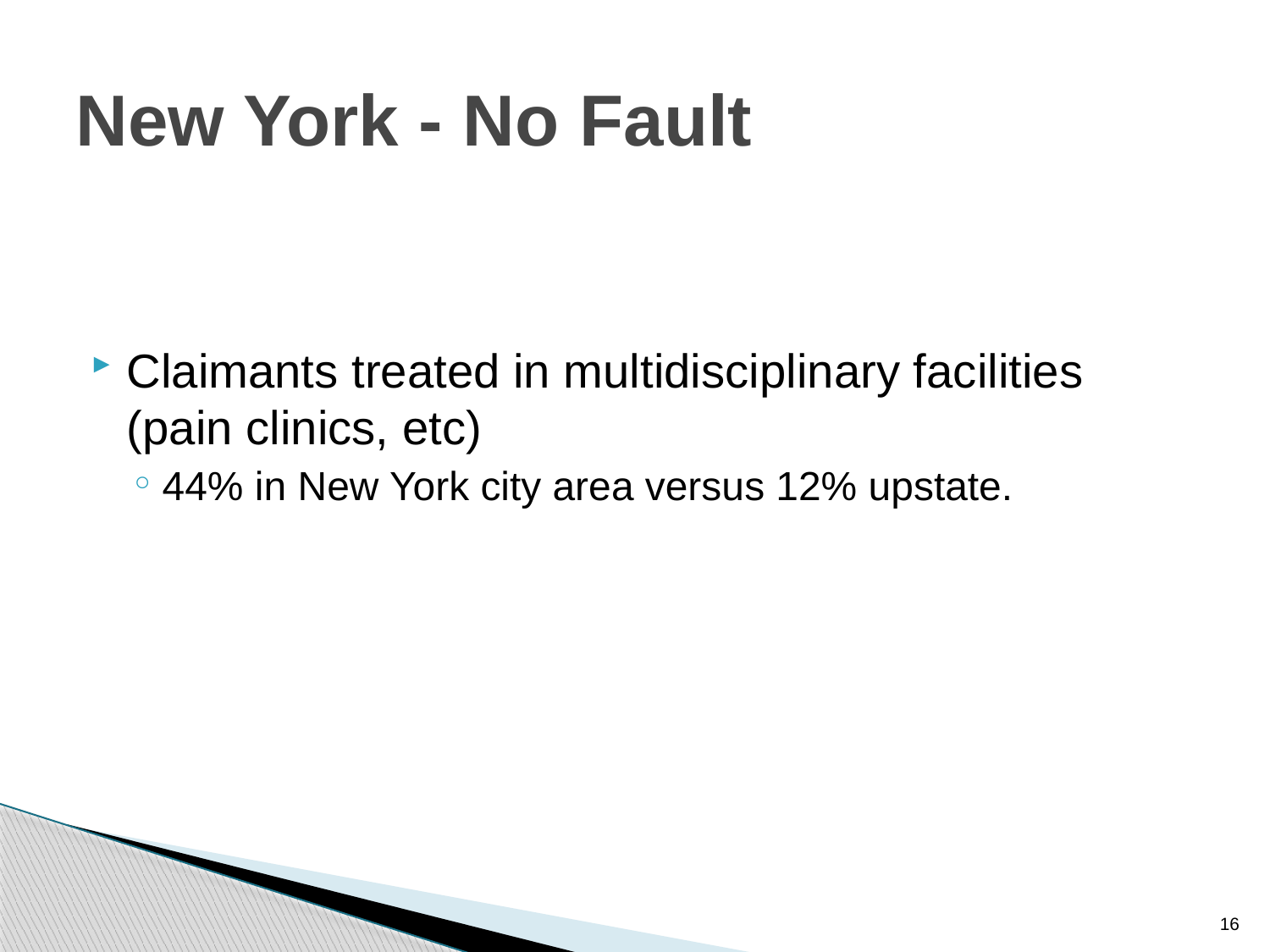

# New York - No Fault

Claimants treated in multidisciplinary facilities (pain clinics, etc)
44% in New York city area versus 12% upstate.
16